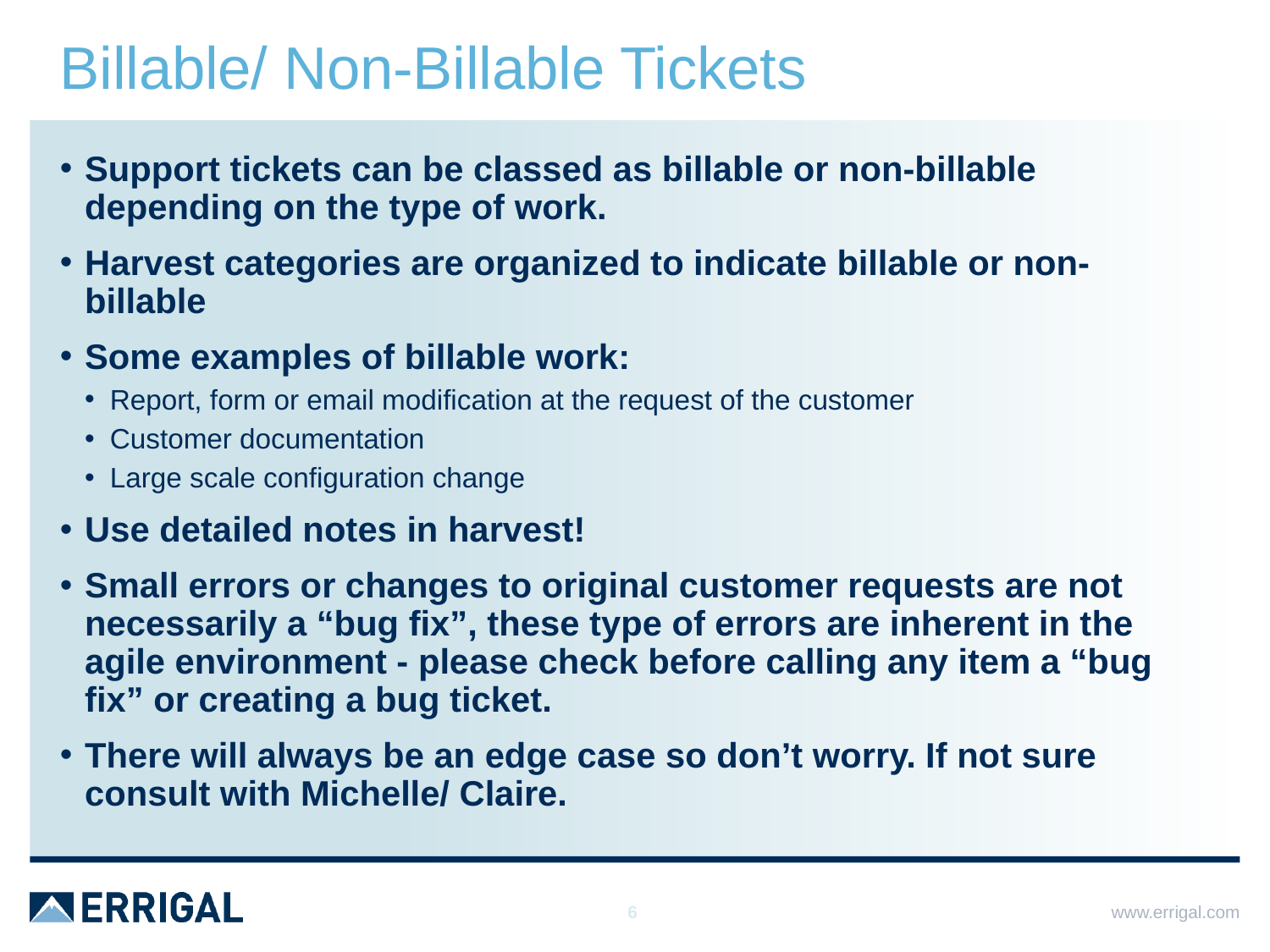

# Billable/ Non-Billable Tickets
Support tickets can be classed as billable or non-billable depending on the type of work.
Harvest categories are organized to indicate billable or non-billable
Some examples of billable work:
Report, form or email modification at the request of the customer
Customer documentation
Large scale configuration change
Use detailed notes in harvest!
Small errors or changes to original customer requests are not necessarily a “bug fix”, these type of errors are inherent in the agile environment - please check before calling any item a “bug fix” or creating a bug ticket.
There will always be an edge case so don’t worry. If not sure consult with Michelle/ Claire.

6
www.errigal.com